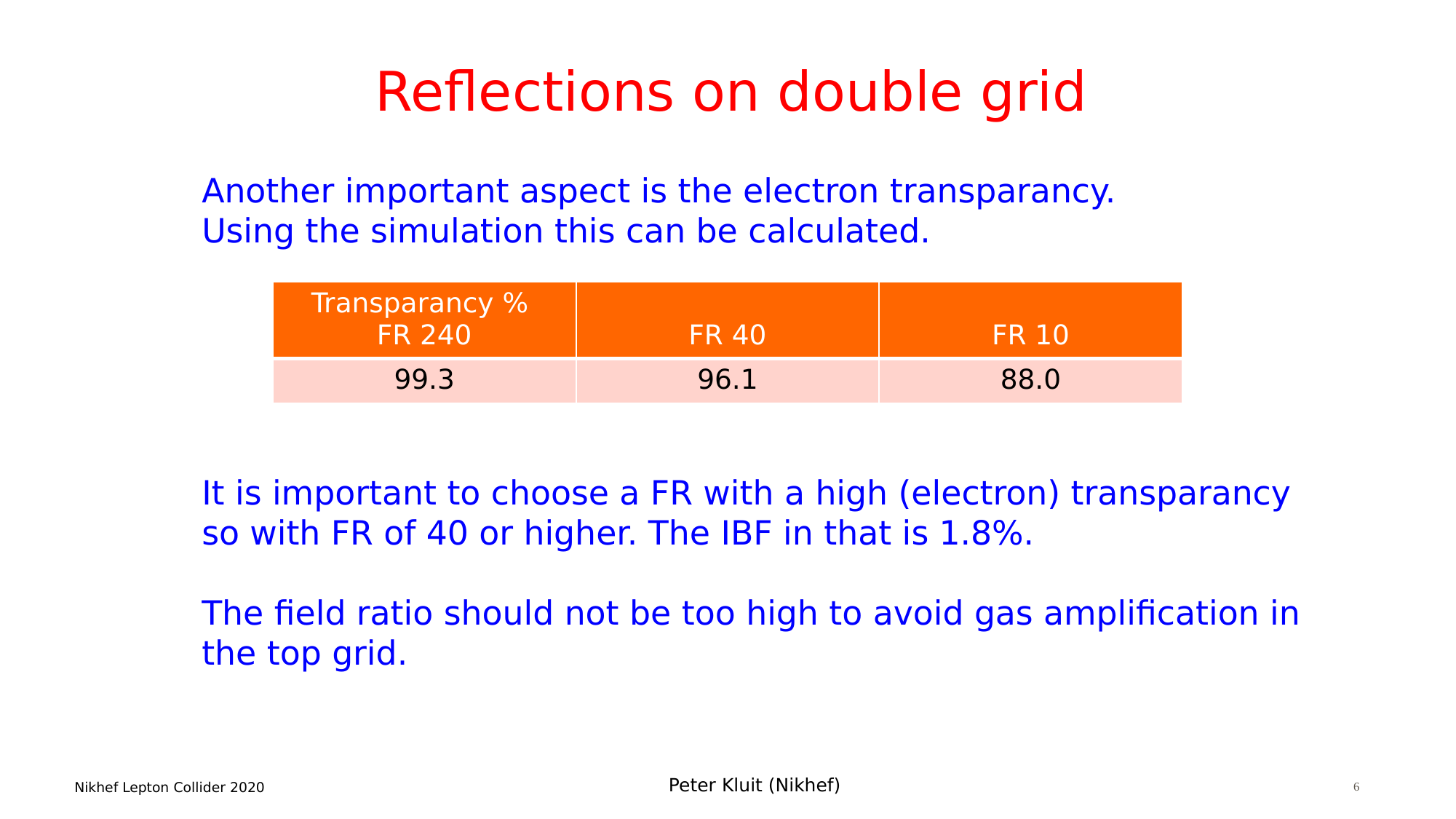

# Reflections on double grid

Another important aspect is the electron transparancy.
Using the simulation this can be calculated.

It is important to choose a FR with a high (electron) transparancy
so with FR of 40 or higher. The IBF in that is 1.8%.

The field ratio should not be too high to avoid gas amplification in
the top grid.

| Transparancy % FR 240 | FR 40 | FR 10 |
| --- | --- | --- |
| 99.3 | 96.1 | 88.0 |